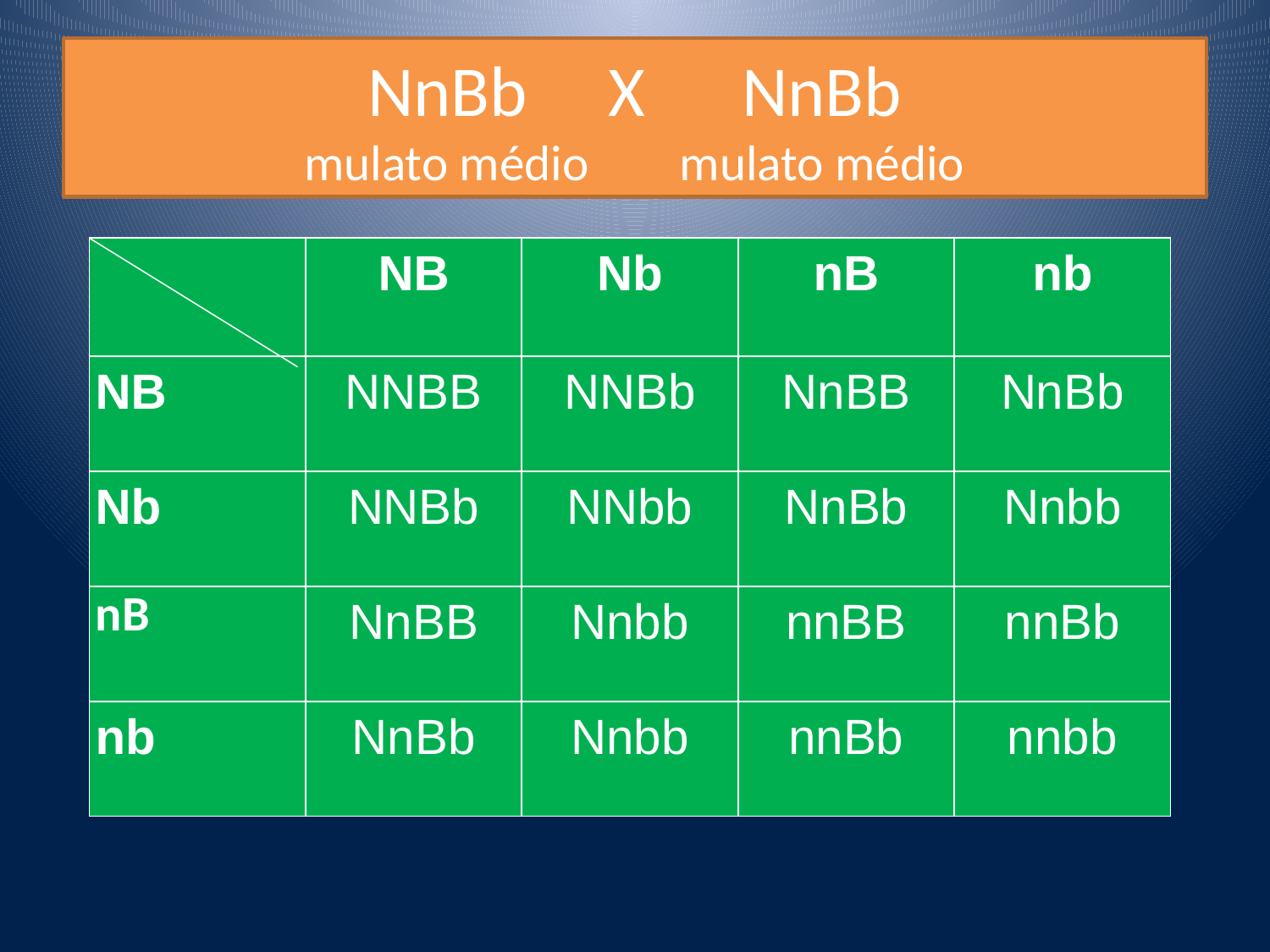

# NnBb     X      NnBb mulato médio        mulato médio
|  | NB | Nb | nB | nb |
| --- | --- | --- | --- | --- |
| NB | NNBB | NNBb | NnBB | NnBb |
| Nb | NNBb | NNbb | NnBb | Nnbb |
| nB | NnBB | Nnbb | nnBB | nnBb |
| nb | NnBb | Nnbb | nnBb | nnbb |